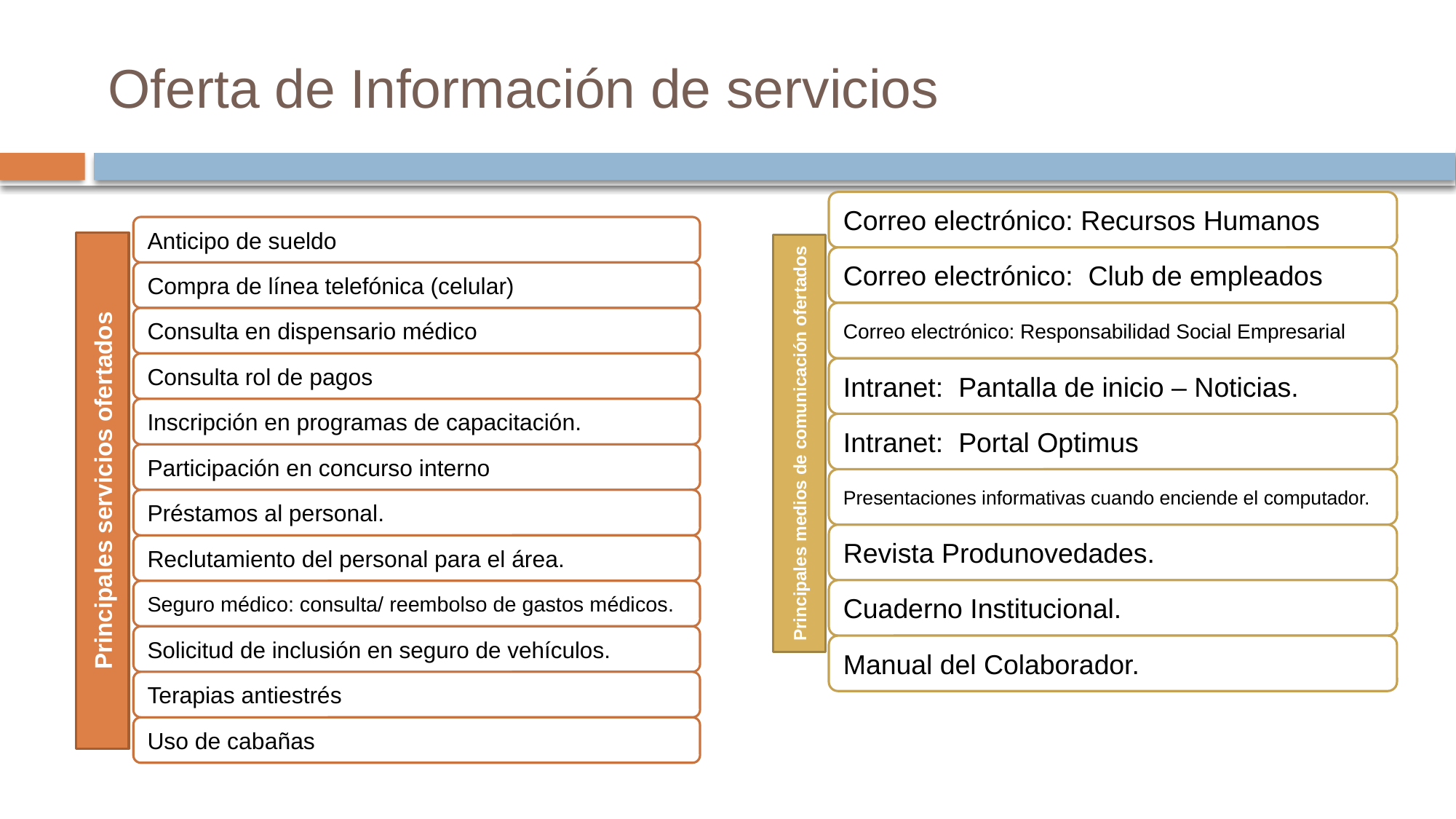

# Oferta de Información de servicios
Correo electrónico: Recursos Humanos
Correo electrónico:  Club de empleados
Correo electrónico: Responsabilidad Social Empresarial
Intranet:  Pantalla de inicio – Noticias.
Intranet:  Portal Optimus
Presentaciones informativas cuando enciende el computador.
Revista Produnovedades.
Cuaderno Institucional.
Manual del Colaborador.
Anticipo de sueldo
Consulta en dispensario médico
Consulta rol de pagos
Participación en concurso interno
Compra de línea telefónica (celular)
Inscripción en programas de capacitación.
Préstamos al personal.
Reclutamiento del personal para el área.
Seguro médico: consulta/ reembolso de gastos médicos.
Solicitud de inclusión en seguro de vehículos.
Terapias antiestrés
Uso de cabañas
Principales medios de comunicación ofertados
Principales servicios ofertados